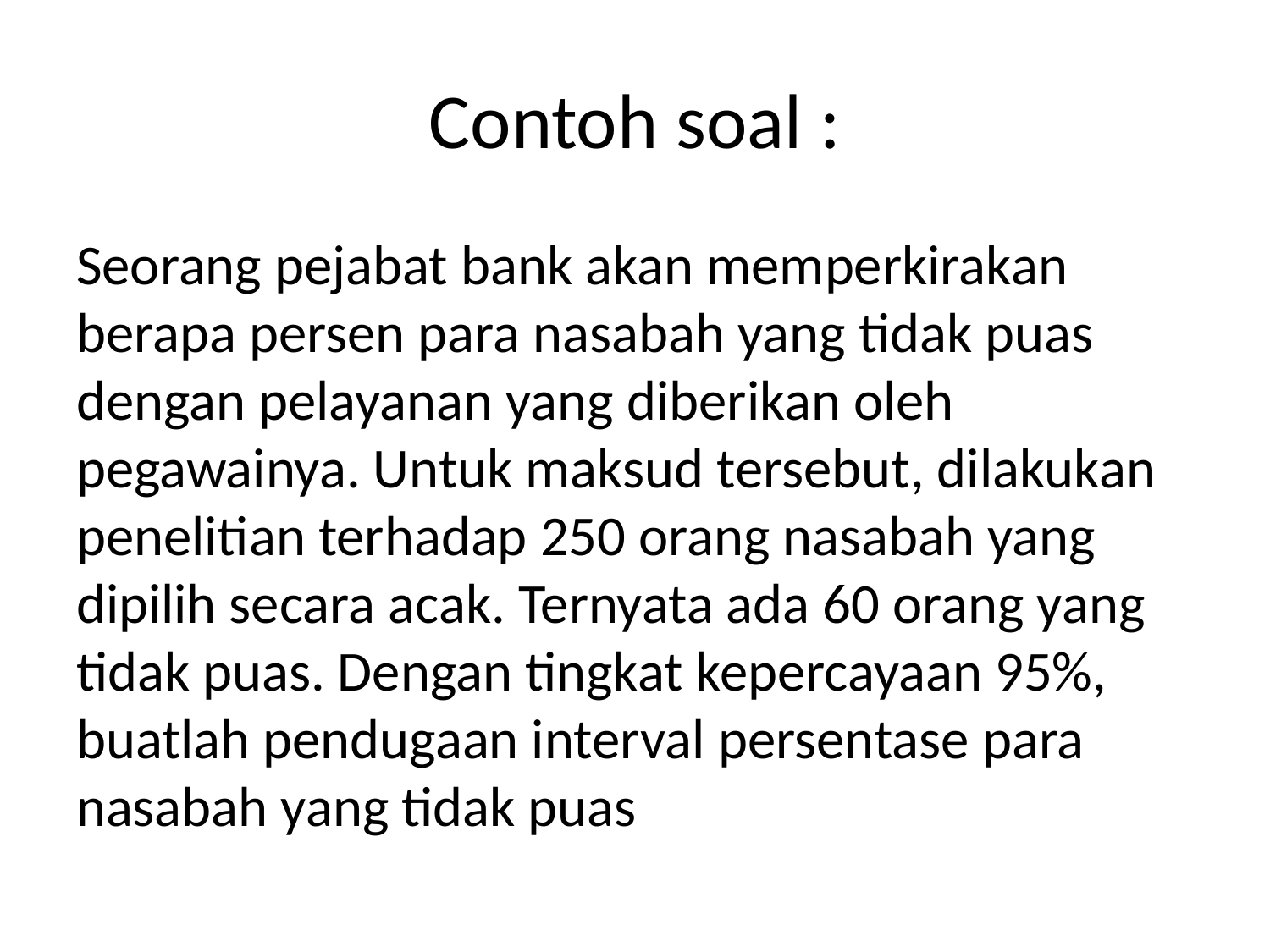

# Contoh soal :
Seorang pejabat bank akan memperkirakan berapa persen para nasabah yang tidak puas dengan pelayanan yang diberikan oleh pegawainya. Untuk maksud tersebut, dilakukan penelitian terhadap 250 orang nasabah yang dipilih secara acak. Ternyata ada 60 orang yang tidak puas. Dengan tingkat kepercayaan 95%, buatlah pendugaan interval persentase para nasabah yang tidak puas